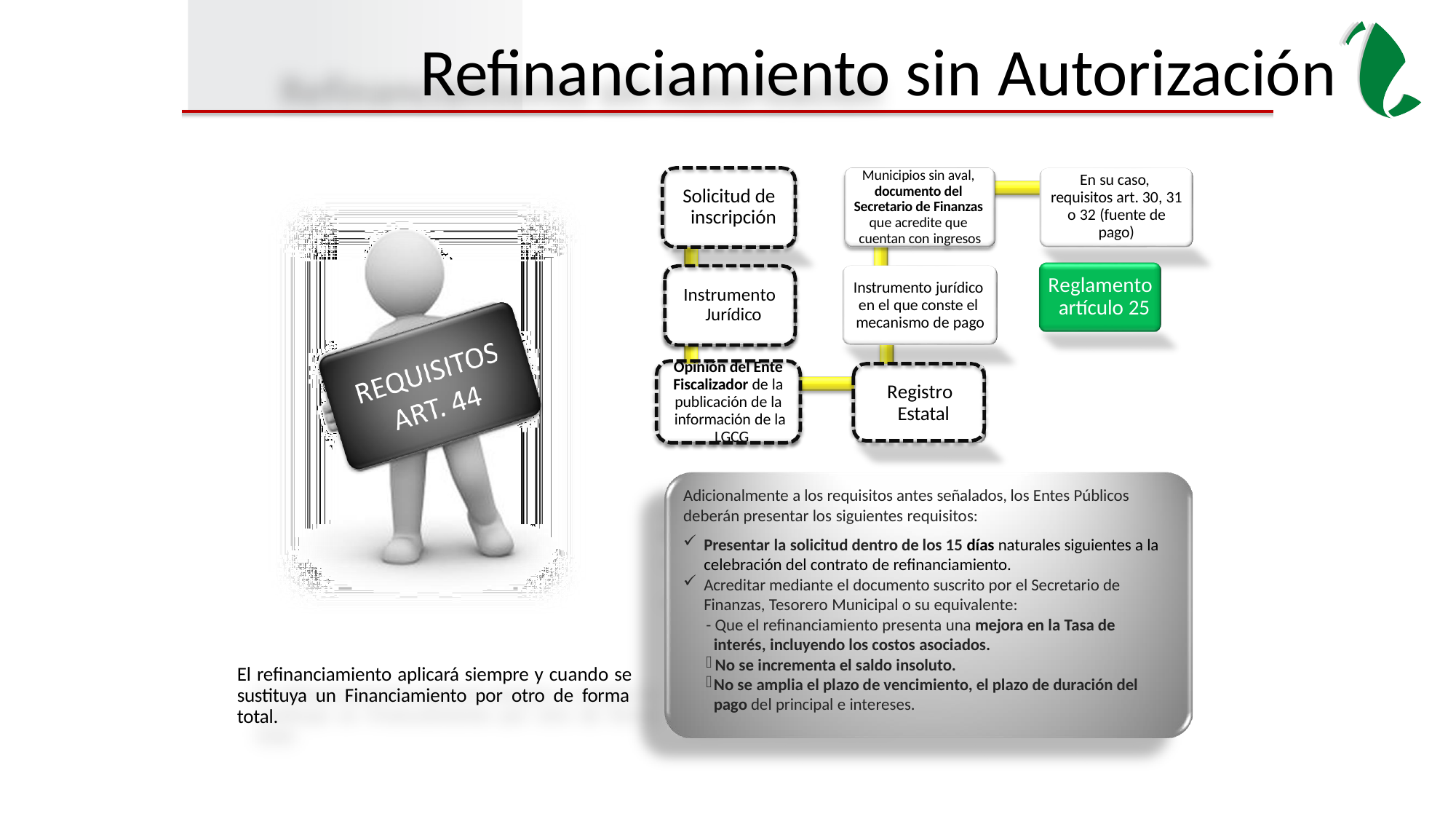

Refinanciamiento sin Autorización

Municipios sin aval,  documento del  Secretario de Finanzas  que acredite que  cuentan con ingresos

En su caso,  requisitos art. 30, 31  o 32 (fuente de  pago)

Solicitud de  inscripción

Reglamento  artículo 25
Instrumento jurídico  en el que conste el  mecanismo de pago
Instrumento  Jurídico

Opinión del Ente  Fiscalizador de la  publicación de la  información de la  LGCG

Registro  Estatal

Adicionalmente a los requisitos antes señalados, los Entes Públicos  deberán presentar los siguientes requisitos:
Presentar la solicitud dentro de los 15 días naturales siguientes a la  celebración del contrato de refinanciamiento.
Acreditar mediante el documento suscrito por el Secretario de  Finanzas, Tesorero Municipal o su equivalente:
- Que el refinanciamiento presenta una mejora en la Tasa de  interés, incluyendo los costos asociados.
No se incrementa el saldo insoluto.
No se amplia el plazo de vencimiento, el plazo de duración del  pago del principal e intereses.

El refinanciamiento aplicará siempre y cuando se  sustituya un Financiamiento por otro de forma  total.